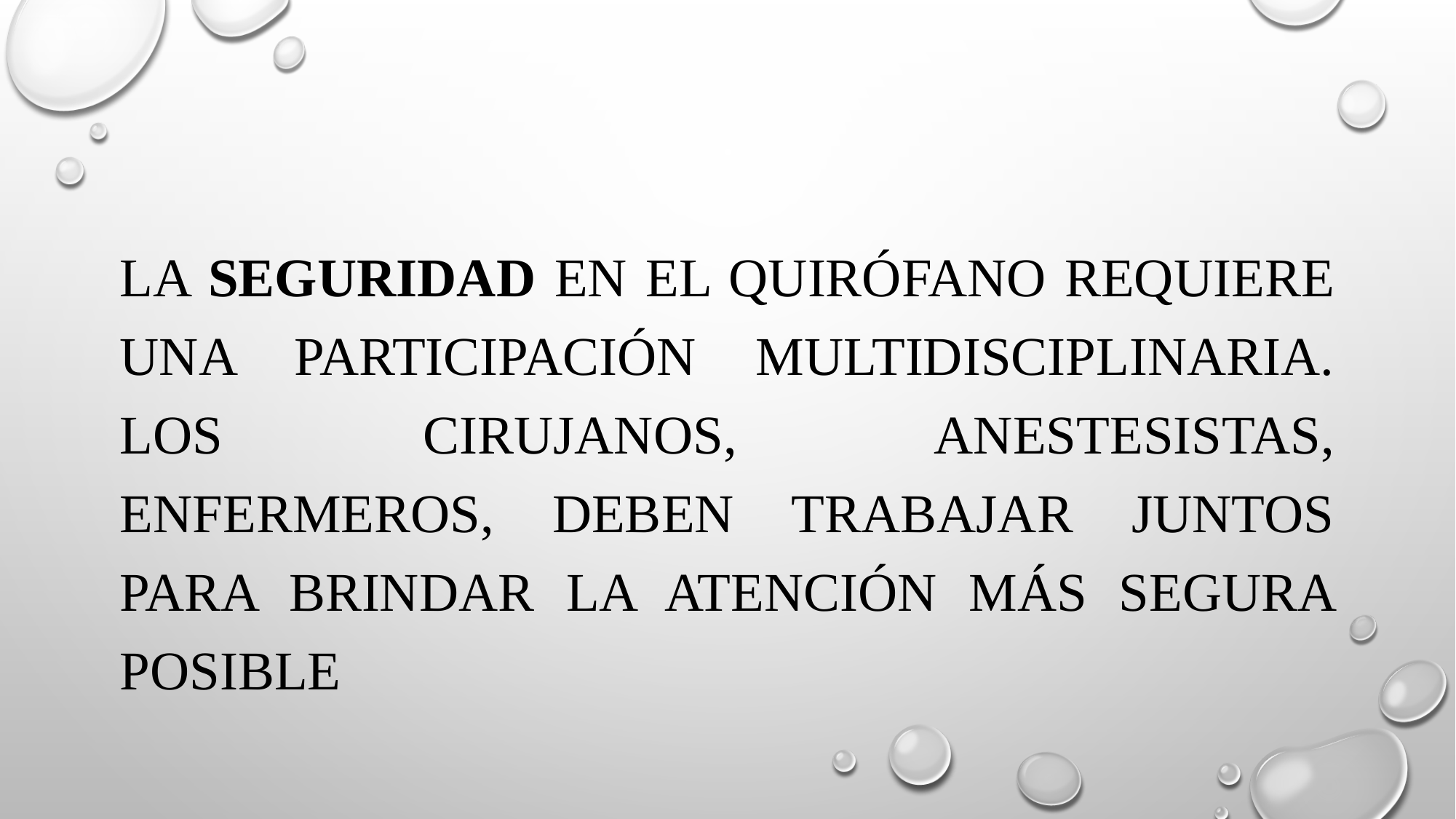

La seguridad en el quirófano requiere una participación multidisciplinaria. Los cirujanos, anestesistas, enfermeros, deben trabajar juntos para brindar la atención más segura posible